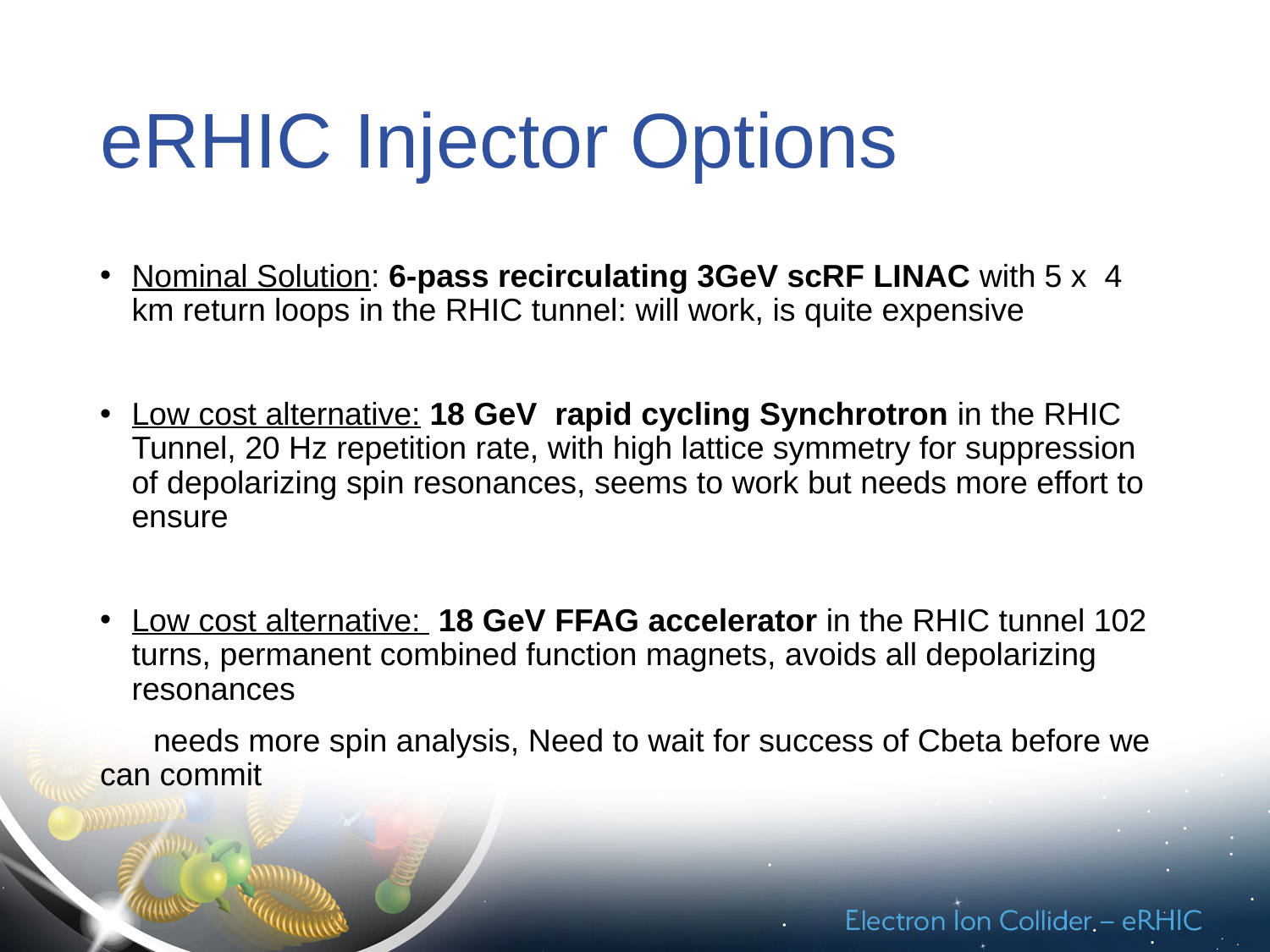

# eRHIC Injector Options
Nominal Solution: 6-pass recirculating 3GeV scRF LINAC with 5 x  4 km return loops in the RHIC tunnel: will work, is quite expensive

Low cost alternative: 18 GeV  rapid cycling Synchrotron in the RHIC Tunnel, 20 Hz repetition rate, with high lattice symmetry for suppression of depolarizing spin resonances, seems to work but needs more effort to ensure

Low cost alternative:  18 GeV FFAG accelerator in the RHIC tunnel 102 turns, permanent combined function magnets, avoids all depolarizing resonances
      needs more spin analysis, Need to wait for success of Cbeta before we can commit